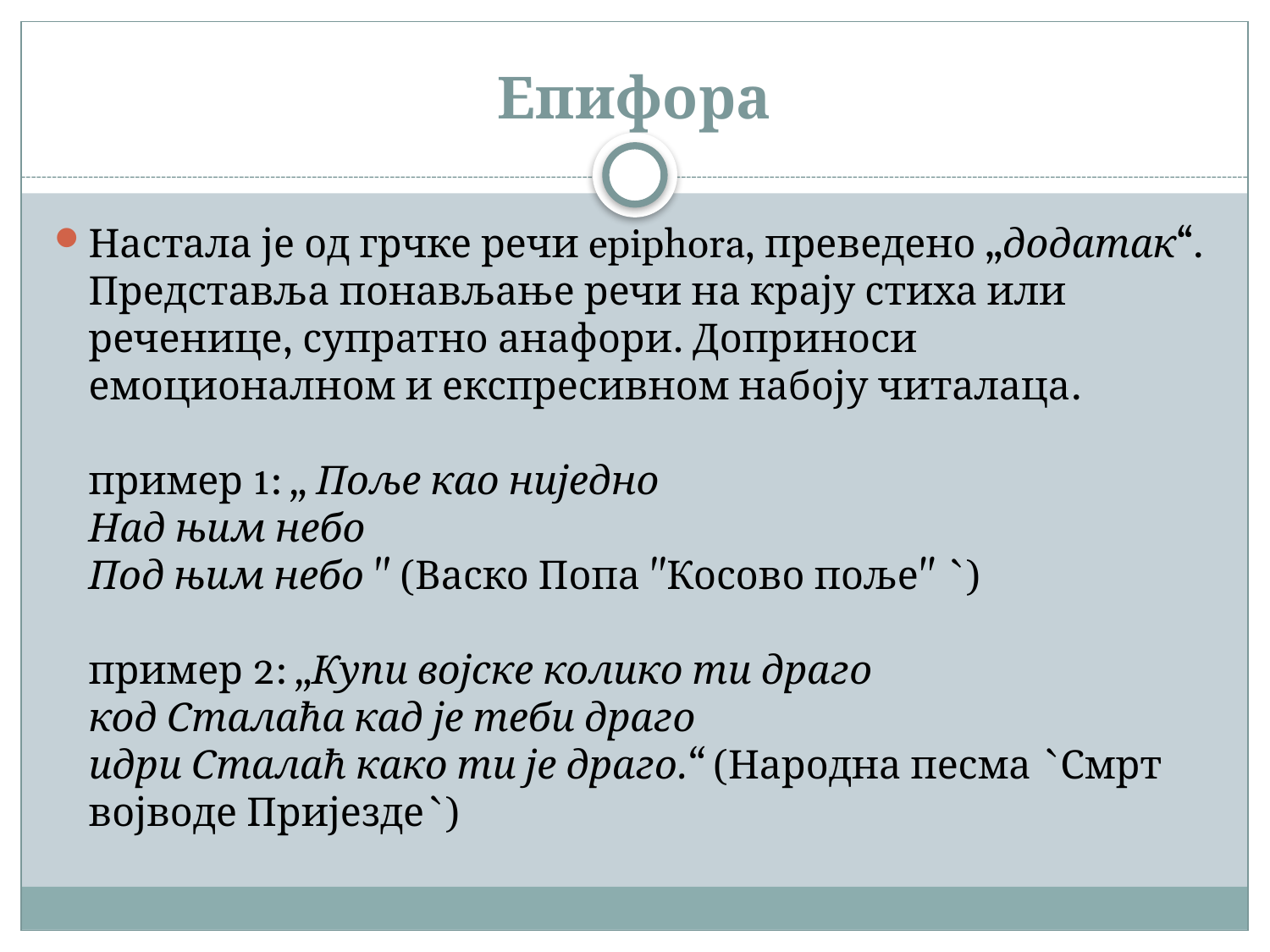

# Епифора
Настала је од грчке речи epiphora, преведено „додатак“. Представља понављање речи на крају стиха или реченице, супратно анафори. Доприноси емоционалном и експресивном набоју читалаца.
пример 1: „ Поље као ниједно
Над њим небо
Под њим небо '' (Васко Попа ''Косово поље'' `)
пример 2: „Купи војске колико ти драго
код Сталаћа кад је теби драго
идри Сталаћ како ти је драго.“ (Народна песма `Смрт војводе Пријезде`)